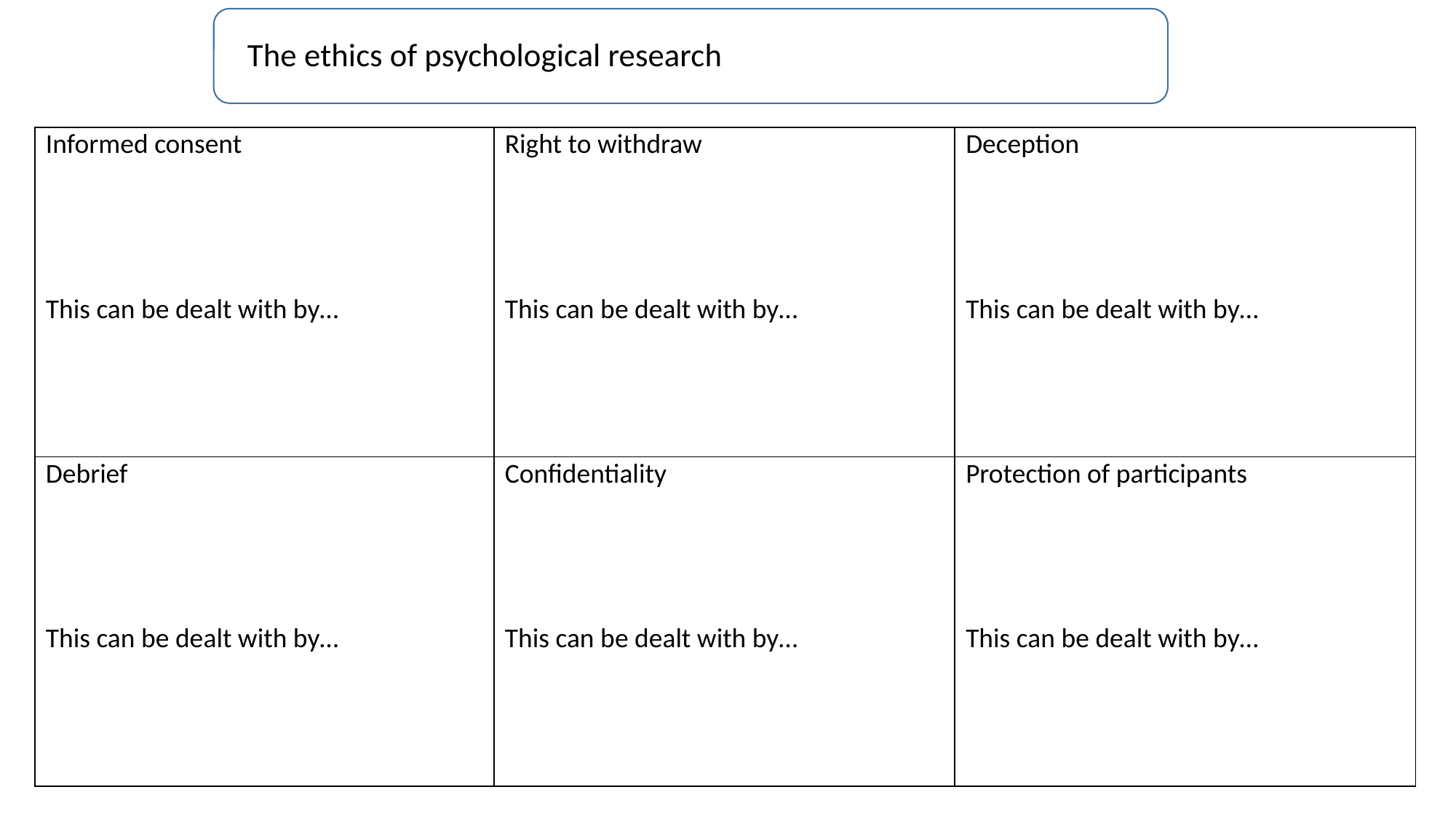

# The ethics of psychological research
| Informed consent This can be dealt with by… | Right to withdraw This can be dealt with by… | Deception This can be dealt with by… |
| --- | --- | --- |
| Debrief This can be dealt with by… | Confidentiality This can be dealt with by… | Protection of participants This can be dealt with by… |